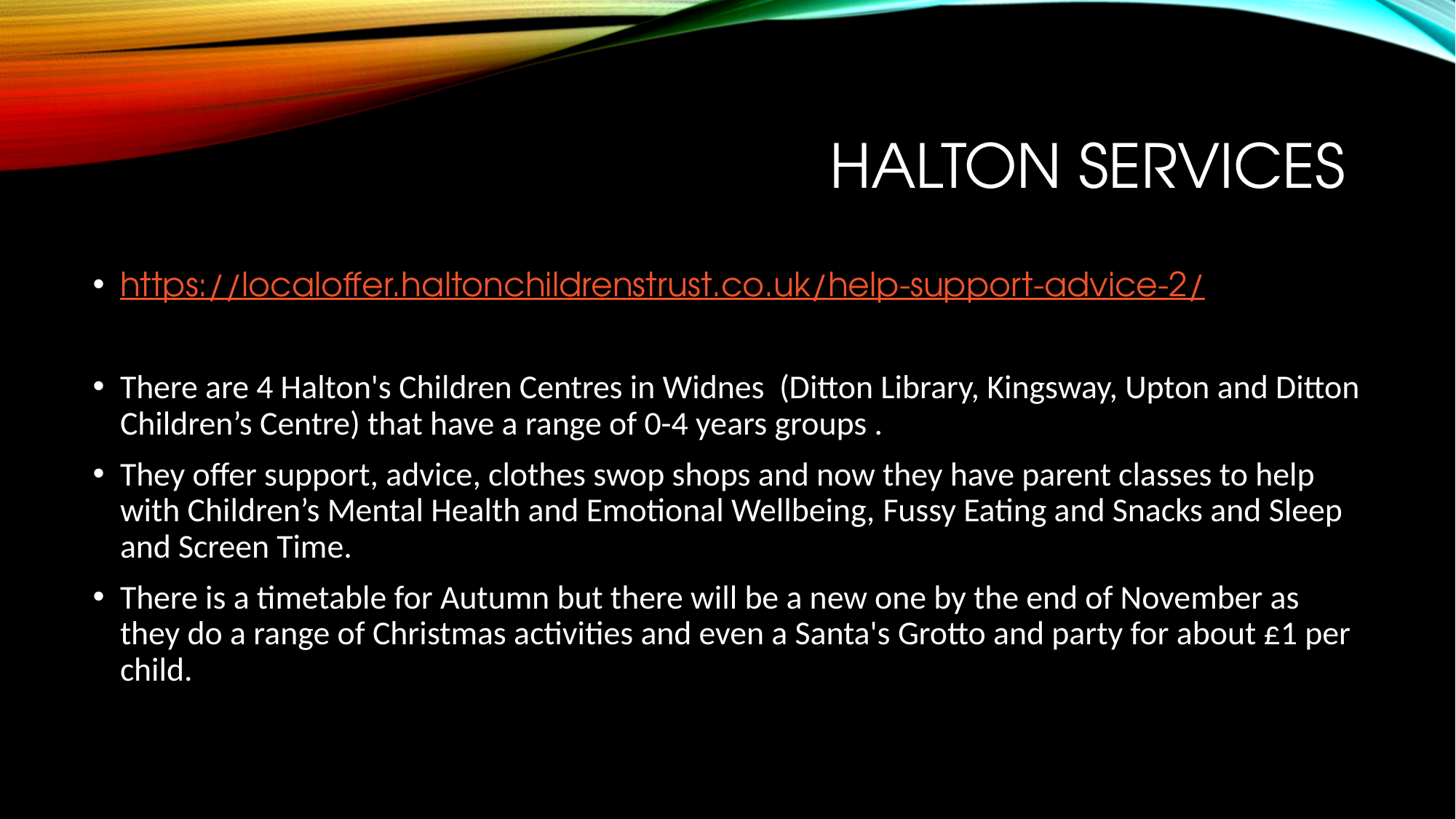

# Halton services
https://localoffer.haltonchildrenstrust.co.uk/help-support-advice-2/

There are 4 Halton's Children Centres in Widnes  (Ditton Library, Kingsway, Upton and Ditton Children’s Centre) that have a range of 0-4 years groups .
They offer support, advice, clothes swop shops and now they have parent classes to help with Children’s Mental Health and Emotional Wellbeing, Fussy Eating and Snacks and Sleep and Screen Time.
There is a timetable for Autumn but there will be a new one by the end of November as they do a range of Christmas activities and even a Santa's Grotto and party for about £1 per child.